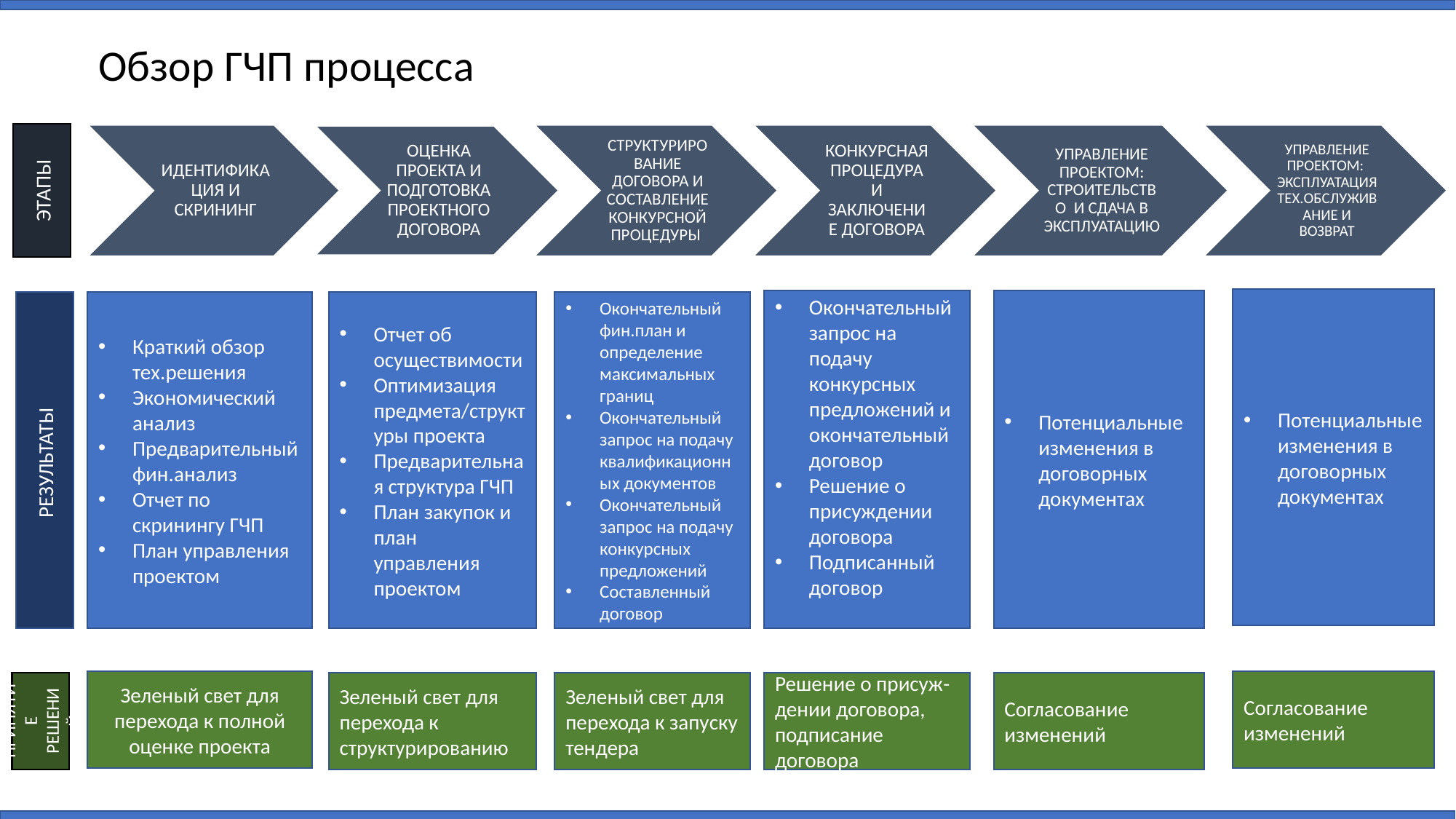

# Обзор ГЧП процесса
ИДЕНТИФИКАЦИЯ И СКРИНИНГ
ОЦЕНКА ПРОЕКТА И ПОДГОТОВКА ПРОЕКТНОГО ДОГОВОРА
СТРУКТУРИРОВАНИЕ ДОГОВОРА И СОСТАВЛЕНИЕ КОНКУРСНОЙ ПРОЦЕДУРЫ
КОНКУРСНАЯ ПРОЦЕДУРА И ЗАКЛЮЧЕНИЕ ДОГОВОРА
УПРАВЛЕНИЕ ПРОЕКТОМ: СТРОИТЕЛЬСТВО  И СДАЧА В ЭКСПЛУАТАЦИЮ
УПРАВЛЕНИЕ ПРОЕКТОМ:  ЭКСПЛУАТАЦИЯ ТЕХ.ОБСЛУЖИВАНИЕ И ВОЗВРАТ
ЭТАПЫ
Потенциальные изменения в договорных документах
Окончательный запрос на подачу конкурсных предложений и окончательный договор
Решение о присуждении договора
Подписанный договор

Потенциальные изменения в договорных документах
РЕЗУЛЬТАТЫ
Отчет об осуществимости
Оптимизация предмета/структуры проекта
Предварительная структура ГЧП
План закупок и план управления проектом
Окончательный фин.план и определение максимальных границ
Окончательный запрос на подачу квалификационных документов
Окончательный запрос на подачу конкурсных предложений
Составленный договор
Краткий обзор тех.решения
Экономический анализ
Предварительный фин.анализ
Отчет по скринингу ГЧП
План управления проектом
Зеленый свет для перехода к полной оценке проекта
Согласование изменений
ПРИНЯТИЕ РЕШЕНИЙ
Зеленый свет для перехода к структурированию
Зеленый свет для перехода к запуску тендера
Решение о присуж-дении договора, подписание договора
Согласование изменений